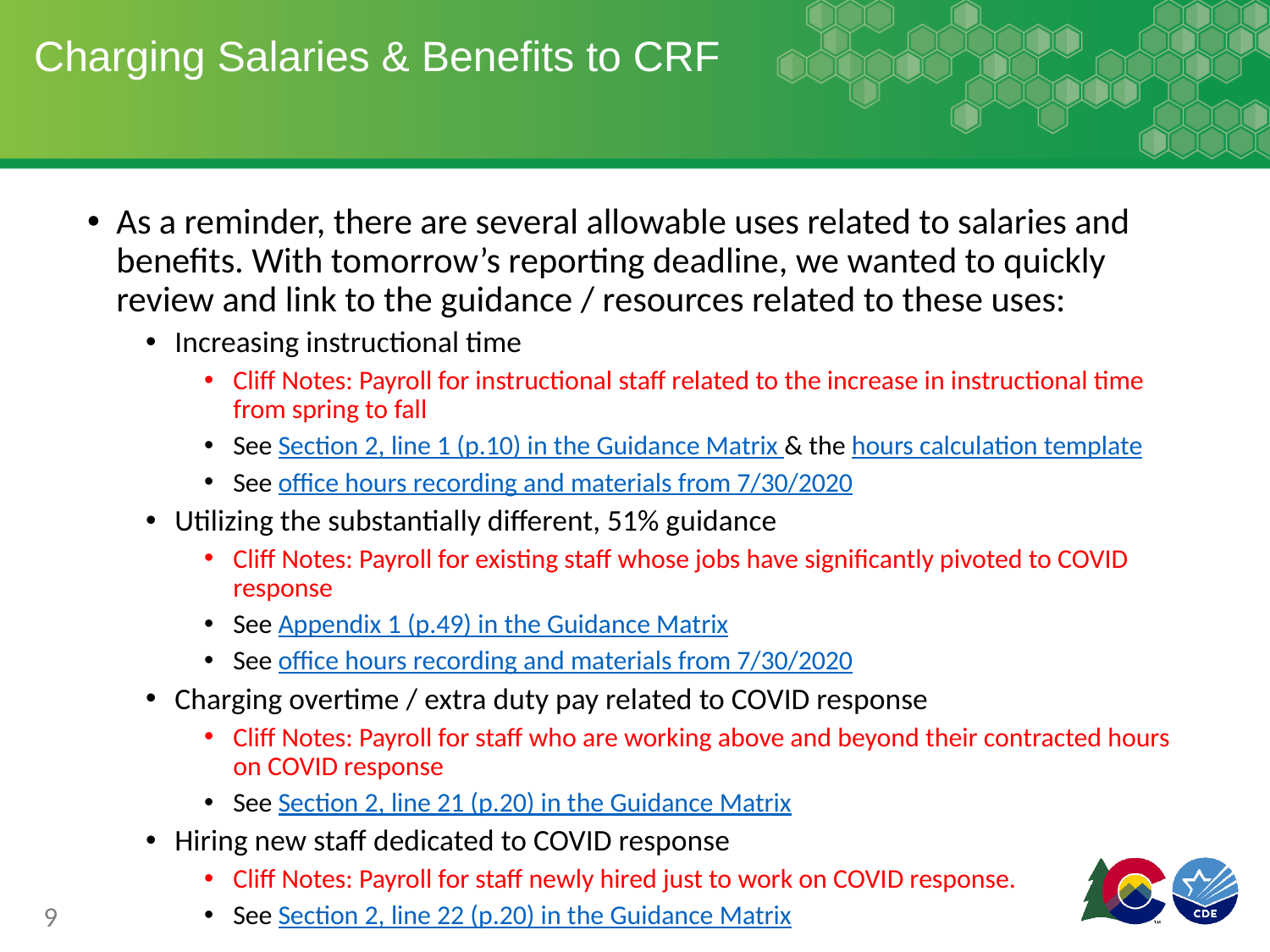

# Charging Salaries & Benefits to CRF
As a reminder, there are several allowable uses related to salaries and benefits. With tomorrow’s reporting deadline, we wanted to quickly review and link to the guidance / resources related to these uses:
Increasing instructional time
Cliff Notes: Payroll for instructional staff related to the increase in instructional time from spring to fall
See Section 2, line 1 (p.10) in the Guidance Matrix & the hours calculation template
See office hours recording and materials from 7/30/2020
Utilizing the substantially different, 51% guidance
Cliff Notes: Payroll for existing staff whose jobs have significantly pivoted to COVID response
See Appendix 1 (p.49) in the Guidance Matrix
See office hours recording and materials from 7/30/2020
Charging overtime / extra duty pay related to COVID response
Cliff Notes: Payroll for staff who are working above and beyond their contracted hours on COVID response
See Section 2, line 21 (p.20) in the Guidance Matrix
Hiring new staff dedicated to COVID response
Cliff Notes: Payroll for staff newly hired just to work on COVID response.
See Section 2, line 22 (p.20) in the Guidance Matrix
9